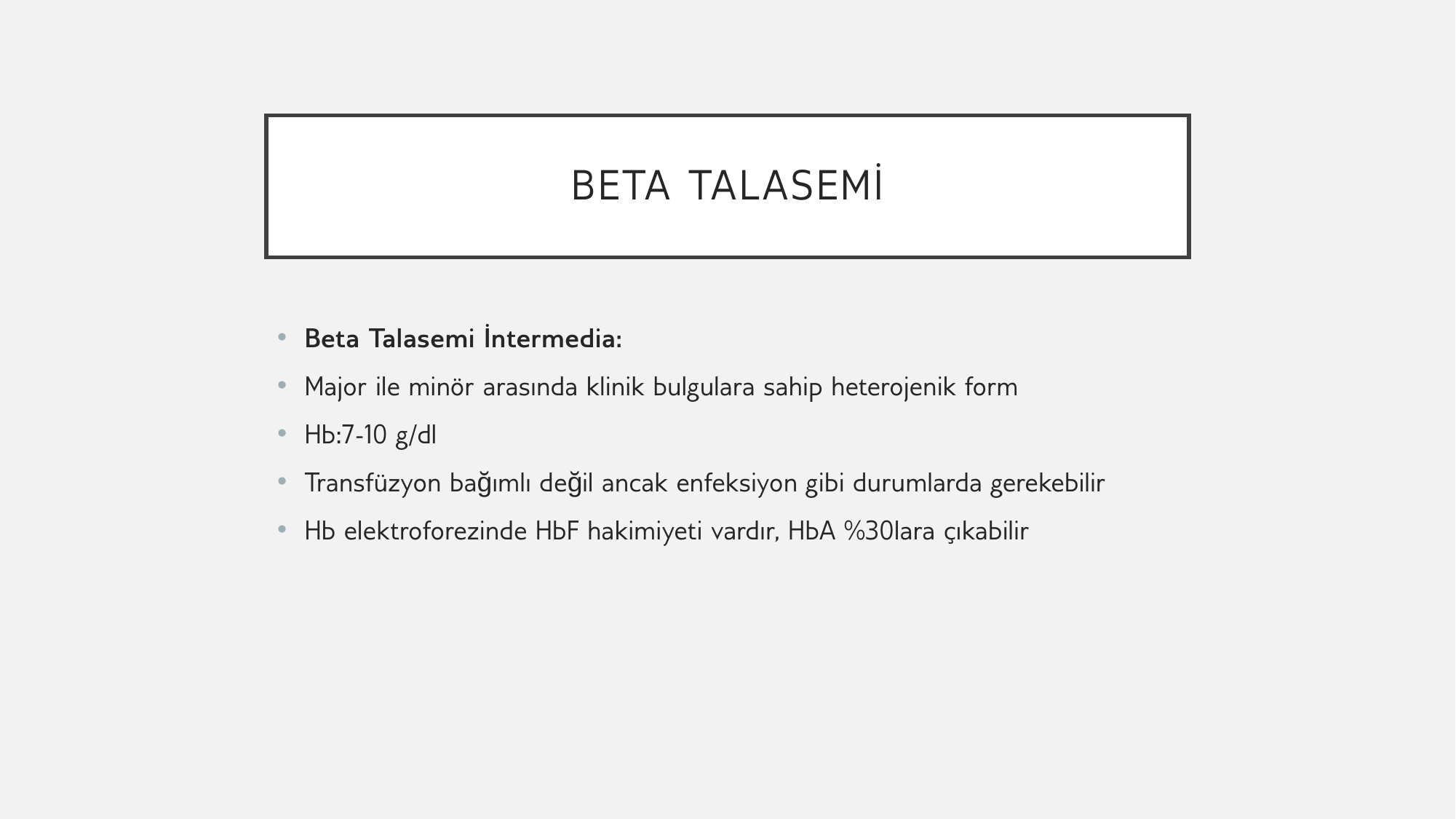

# Beta talasemi
Beta Talasemi İntermedia:
Major ile minör arasında klinik bulgulara sahip heterojenik form
Hb:7-10 g/dl
Transfüzyon bağımlı değil ancak enfeksiyon gibi durumlarda gerekebilir
Hb elektroforezinde HbF hakimiyeti vardır, HbA %30lara çıkabilir